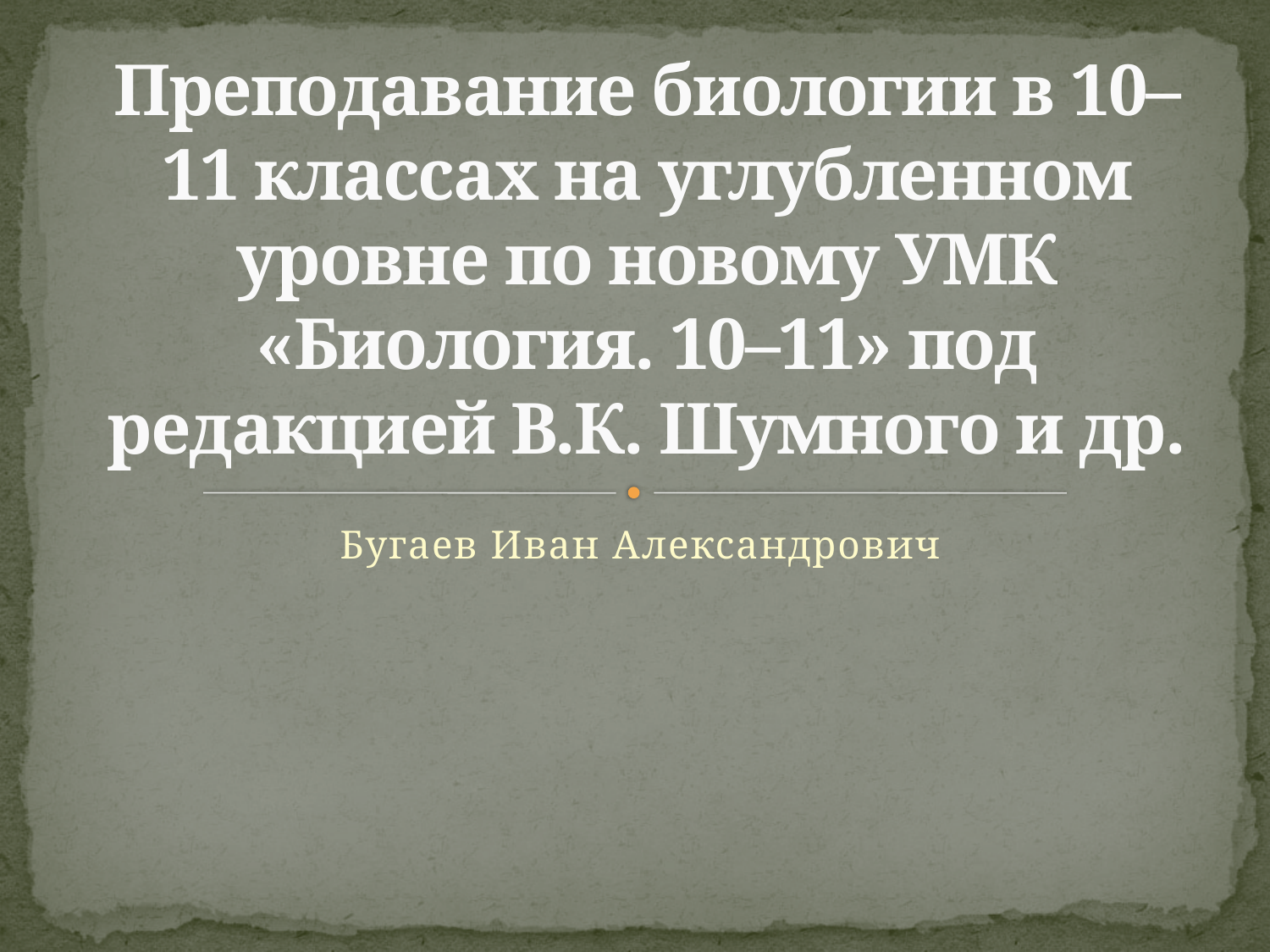

# Преподавание биологии в 10–11 классах на углубленном уровне по новому УМК «Биология. 10–11» под редакцией В.К. Шумного и др.
Бугаев Иван Александрович